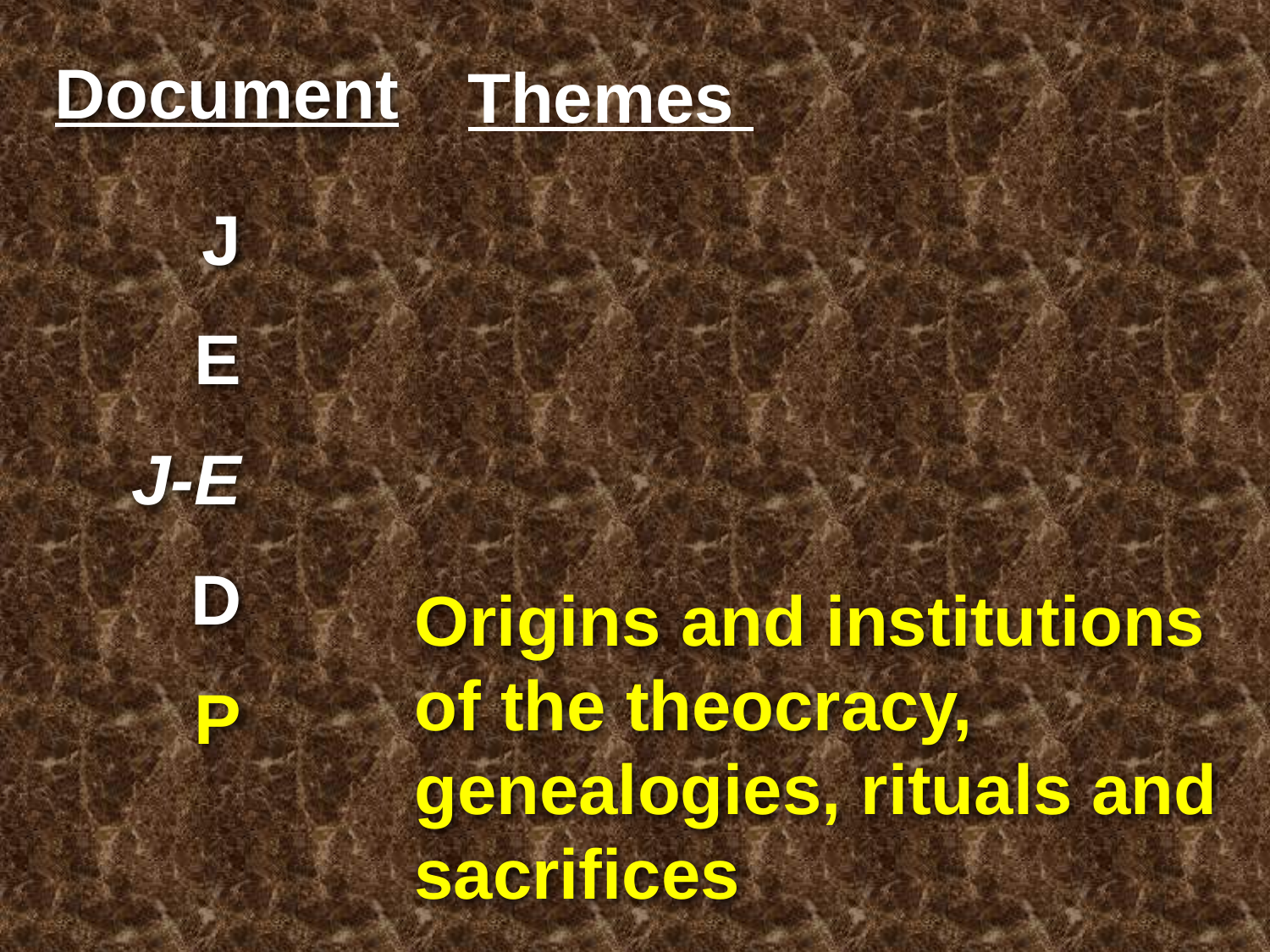

Document
Themes
J
E
J-E
D
P

Origins and institutions of the theocracy, genealogies, rituals and sacrifices